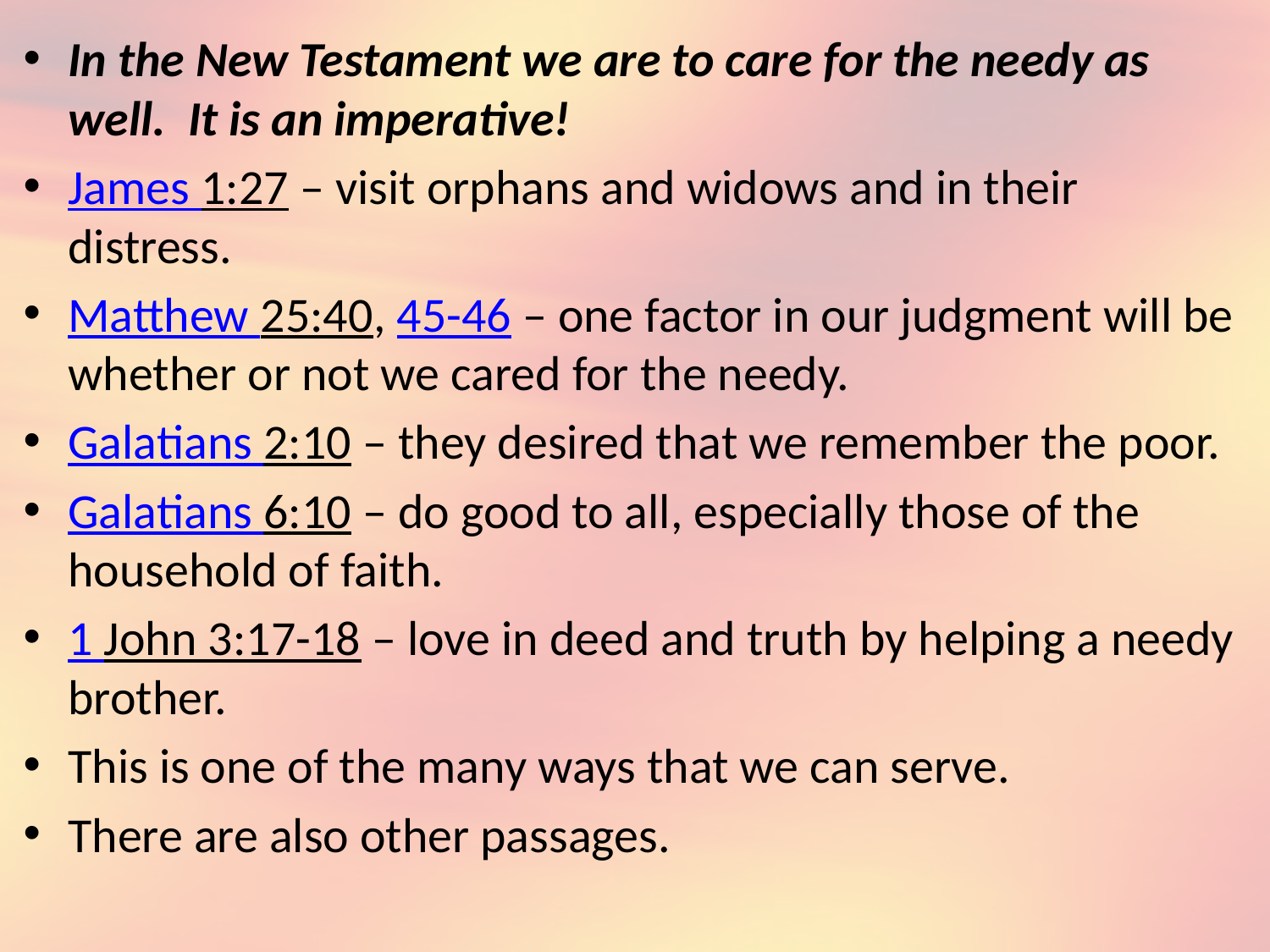

In the New Testament we are to care for the needy as well.  It is an imperative!
James 1:27 – visit orphans and widows and in their distress.
Matthew 25:40, 45-46 – one factor in our judgment will be whether or not we cared for the needy.
Galatians 2:10 – they desired that we remember the poor.
Galatians 6:10 – do good to all, especially those of the household of faith.
1 John 3:17-18 – love in deed and truth by helping a needy brother.
This is one of the many ways that we can serve.
There are also other passages.